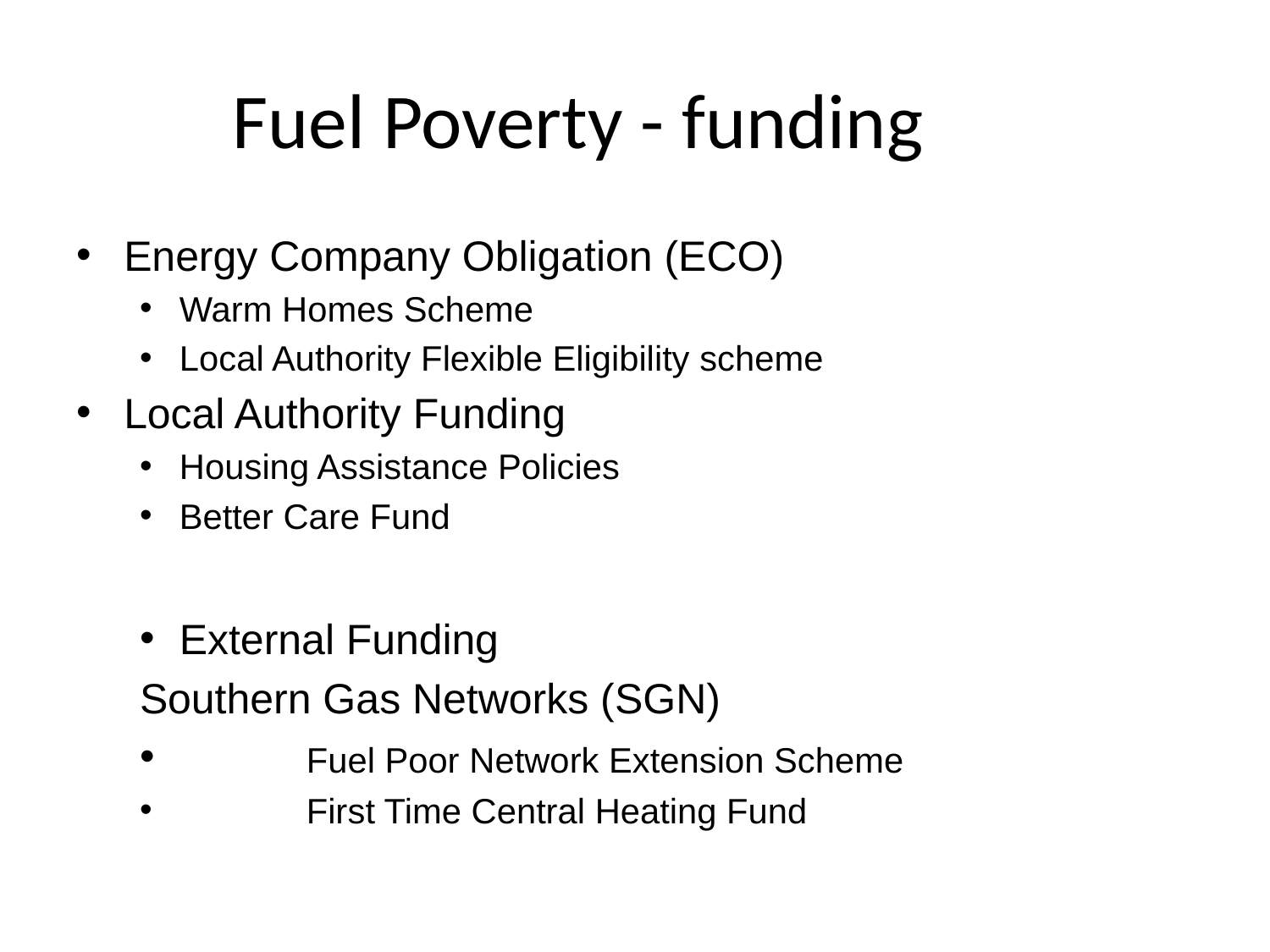

# Fuel Poverty - funding
Energy Company Obligation (ECO)
Warm Homes Scheme
Local Authority Flexible Eligibility scheme
Local Authority Funding
Housing Assistance Policies
Better Care Fund

External Funding
Southern Gas Networks (SGN)
	Fuel Poor Network Extension Scheme
	First Time Central Heating Fund